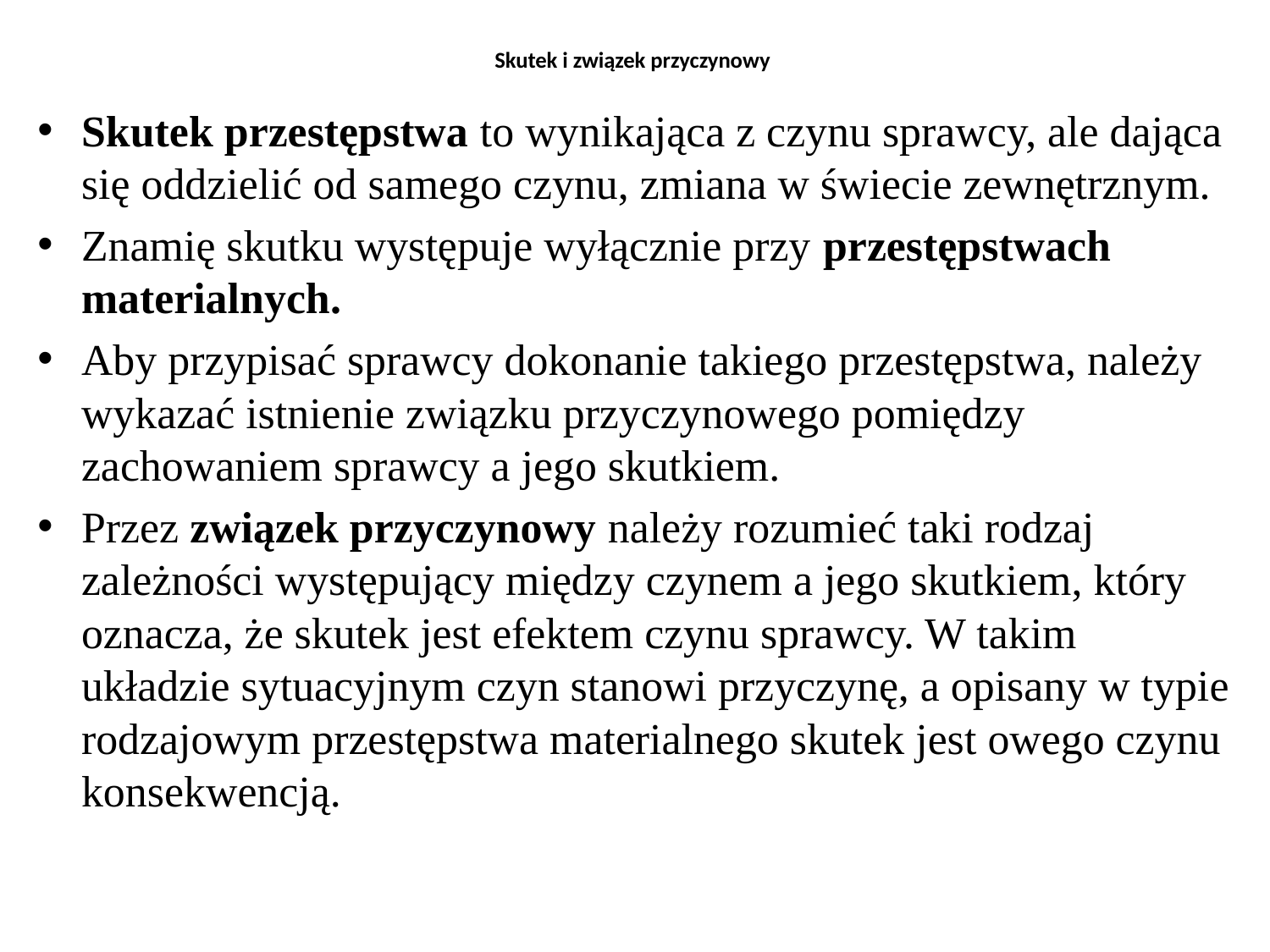

# Skutek i związek przyczynowy
Skutek przestępstwa to wynikająca z czynu sprawcy, ale dająca się oddzielić od samego czynu, zmiana w świecie zewnętrznym.
Znamię skutku występuje wyłącznie przy przestępstwach materialnych.
Aby przypisać sprawcy dokonanie takiego przestępstwa, należy wykazać istnienie związku przyczynowego pomiędzy zachowaniem sprawcy a jego skutkiem.
Przez związek przyczynowy należy rozumieć taki rodzaj zależności występujący między czynem a jego skutkiem, który oznacza, że skutek jest efektem czynu sprawcy. W takim układzie sytuacyjnym czyn stanowi przyczynę, a opisany w typie rodzajowym przestępstwa materialnego skutek jest owego czynu konsekwencją.